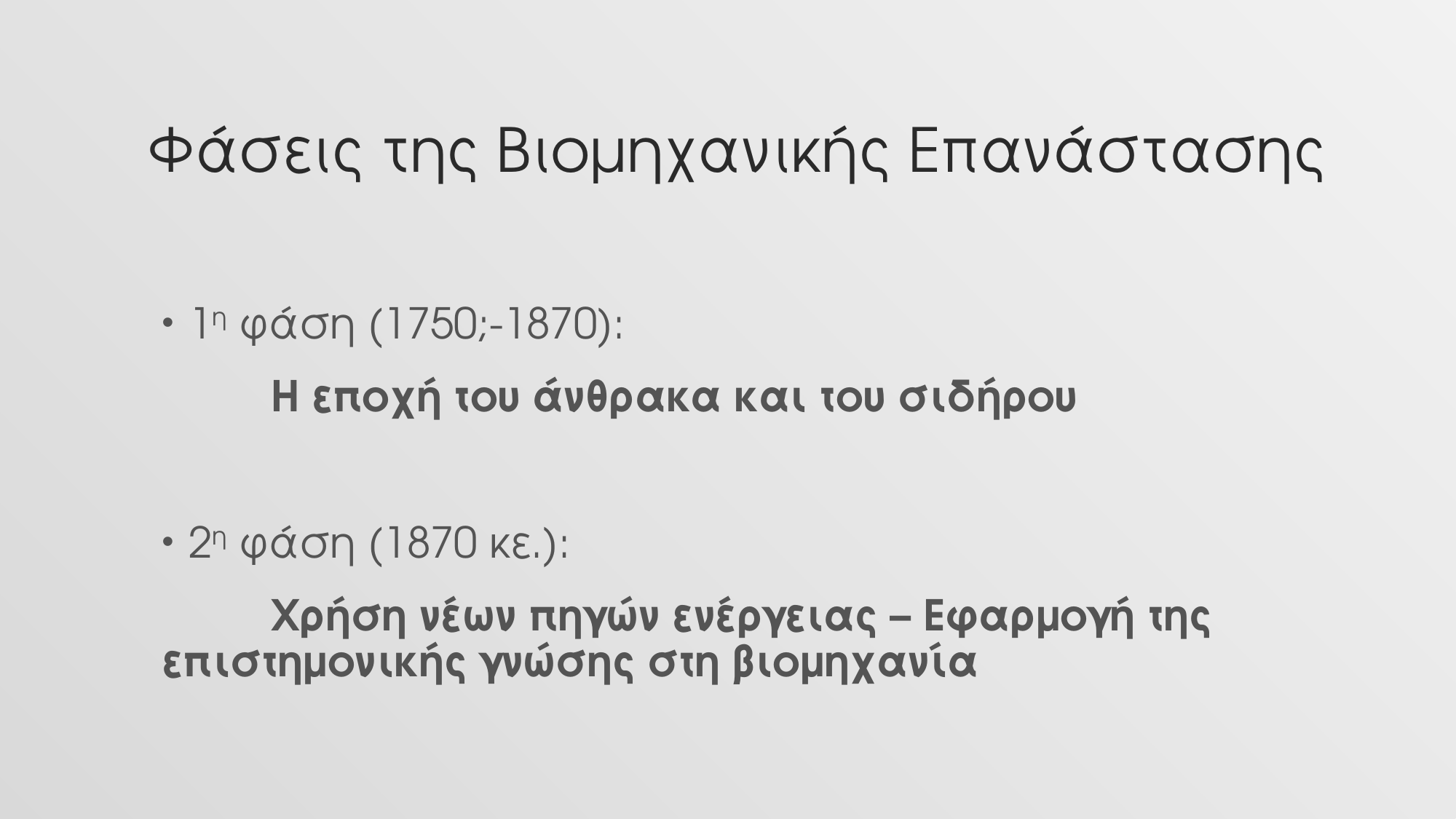

# Φάσεις της Βιομηχανικής Επανάστασης

1η φάση (1750;-1870):
	Η εποχή του άνθρακα και του σιδήρου

2η φάση (1870 κε.):
	Χρήση νέων πηγών ενέργειας – Εφαρμογή της 	επιστημονικής γνώσης στη βιομηχανία